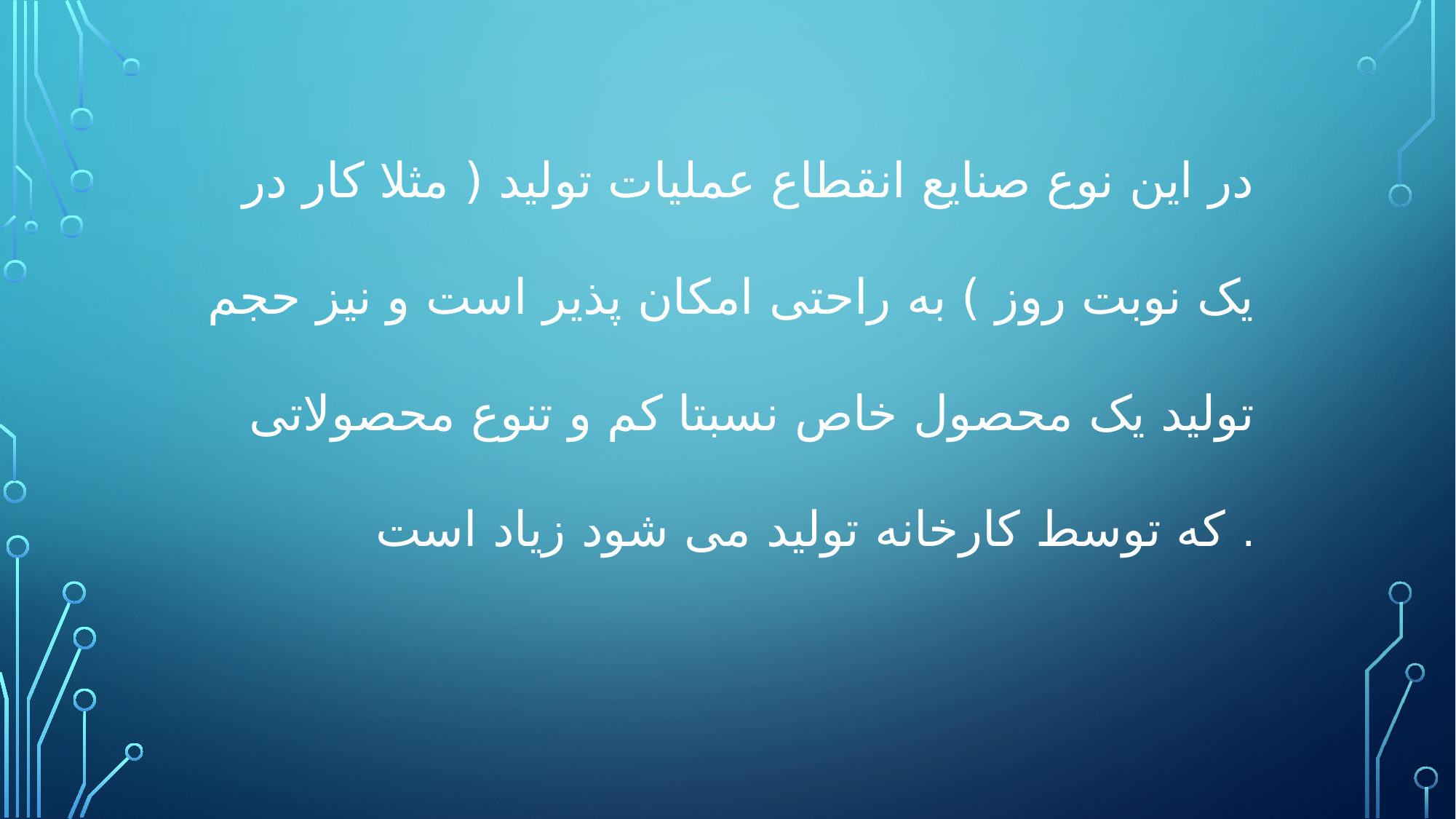

در این نوع صنایع انقطاع عملیات تولید ( مثلا کار در یک نوبت روز ) به راحتی امکان پذیر است و نیز حجم تولید یک محصول خاص نسبتا کم و تنوع محصولاتی که توسط کارخانه تولید می شود زیاد است .